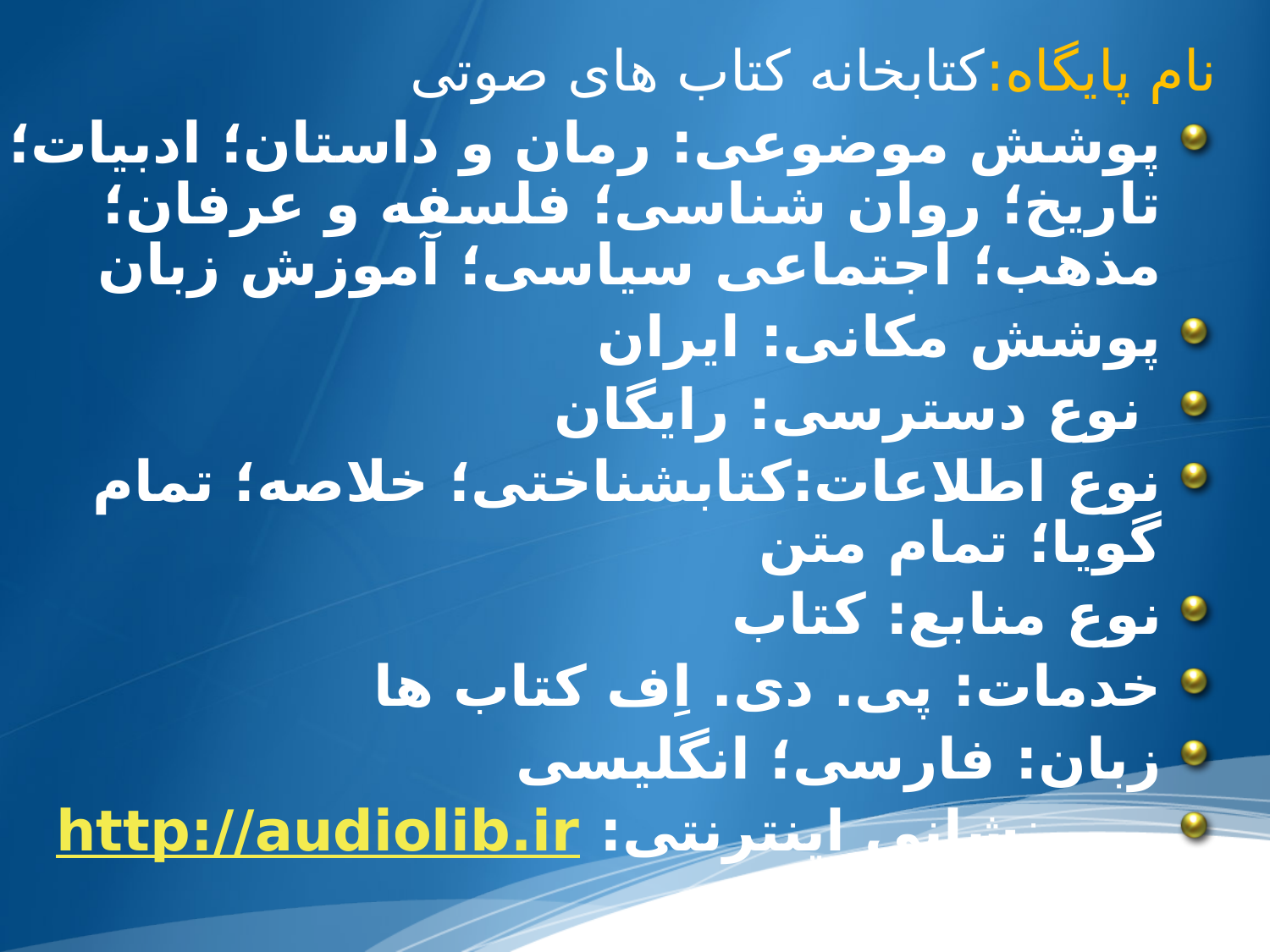

نام پایگاه:کتابخانه کتاب های صوتی
پوشش موضوعی: رمان و داستان؛ ادبیات؛ تاریخ؛ روان شناسی؛ فلسفه و عرفان؛ مذهب؛ اجتماعی سیاسی؛ آموزش زبان
پوشش مکانی: ایران
 نوع دسترسی: رایگان
نوع اطلاعات:کتابشناختی؛ خلاصه؛ تمام گویا؛ تمام متن
نوع منابع: کتاب
خدمات: پی. دی. اِف کتاب ها
زبان: فارسی؛ انگلیسی
      نشانی اینترنتی: http://audiolib.ir